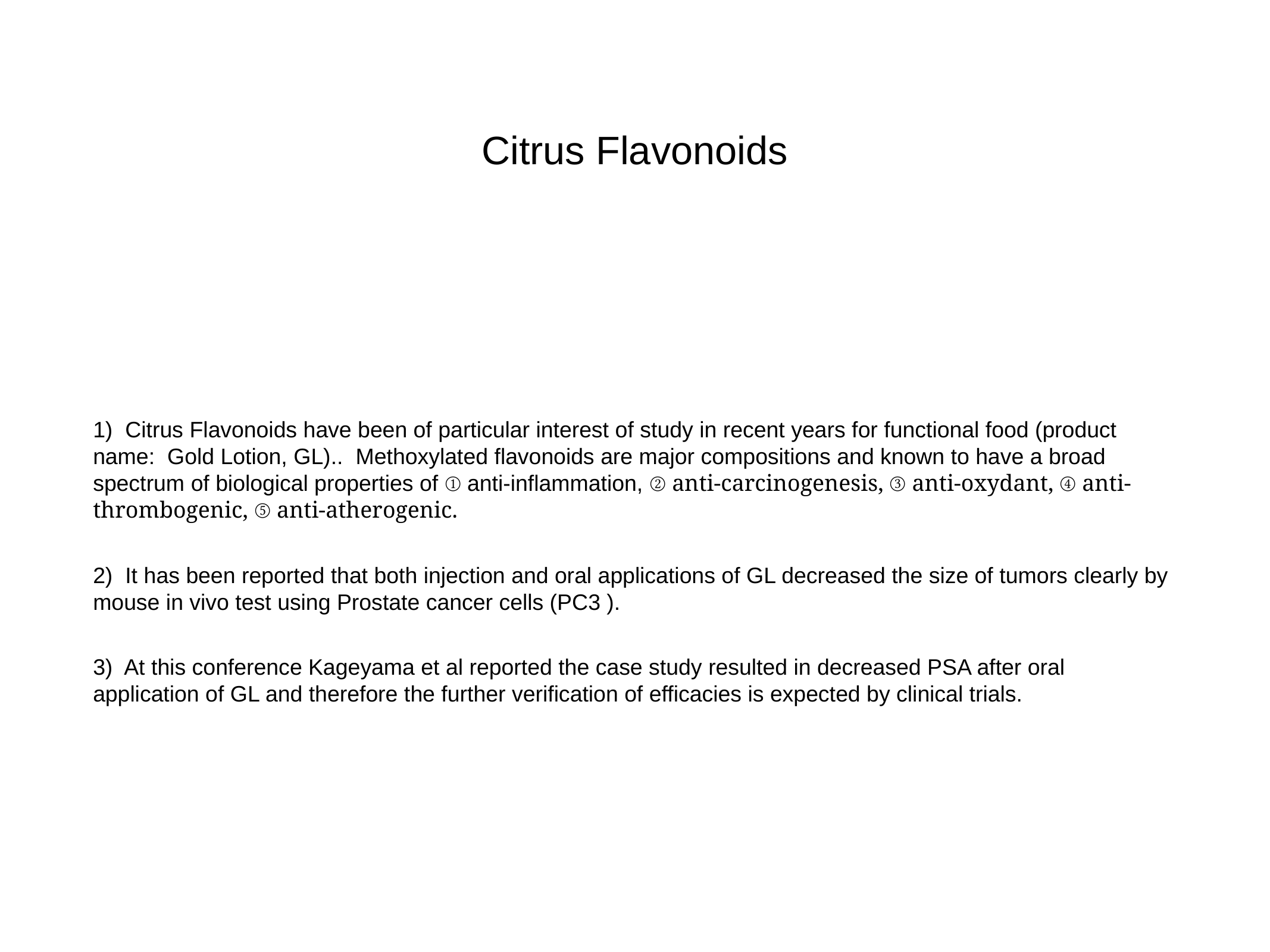

# Citrus Flavonoids
1)  Citrus Flavonoids have been of particular interest of study in recent years for functional food (product name:  Gold Lotion, GL)..  Methoxylated flavonoids are major compositions and known to have a broad spectrum of biological properties of ① anti-inflammation, ② anti-carcinogenesis, ③ anti-oxydant, ④ anti-thrombogenic, ⑤ anti-atherogenic.
2)  It has been reported that both injection and oral applications of GL decreased the size of tumors clearly by mouse in vivo test using Prostate cancer cells (PC3 ).
3)  At this conference Kageyama et al reported the case study resulted in decreased PSA after oral application of GL and therefore the further verification of efficacies is expected by clinical trials.